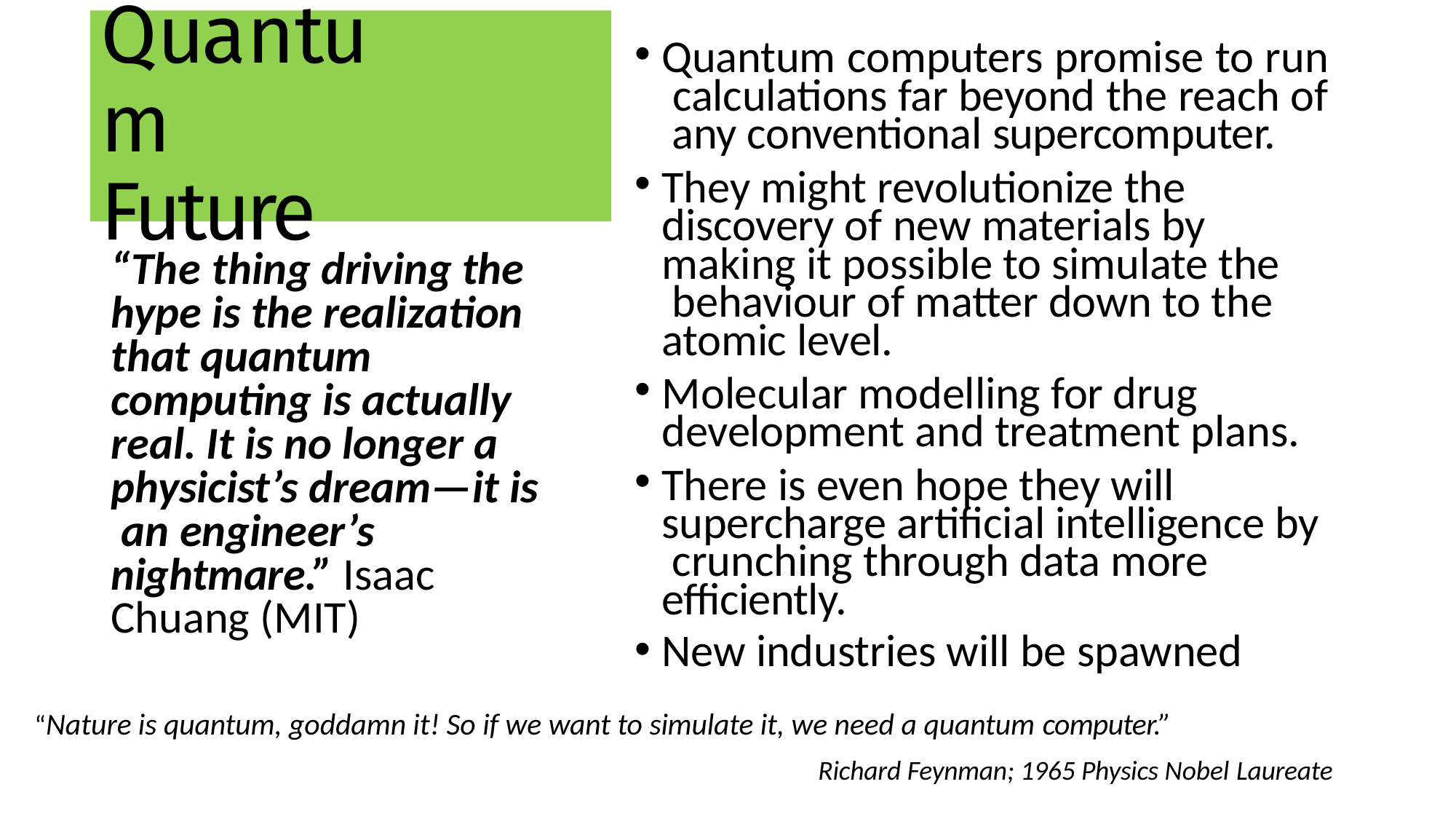

# Quantum  Future
Quantum computers promise to run  calculations far beyond the reach of  any conventional supercomputer.
They might revolutionize the  discovery of new materials by  making it possible to simulate the  behaviour of matter down to the  atomic level.
Molecular modelling for drug  development and treatment plans.
There is even hope they will  supercharge artificial intelligence by  crunching through data more  efficiently.
New industries will be spawned
“The thing driving the  hype is the realization  that quantum  computing is actually  real. It is no longer a  physicist’s dream—it is  an engineer’s  nightmare.” Isaac  Chuang (MIT)
“Nature is quantum, goddamn it! So if we want to simulate it, we need a quantum computer.”
Richard Feynman; 1965 Physics Nobel Laureate